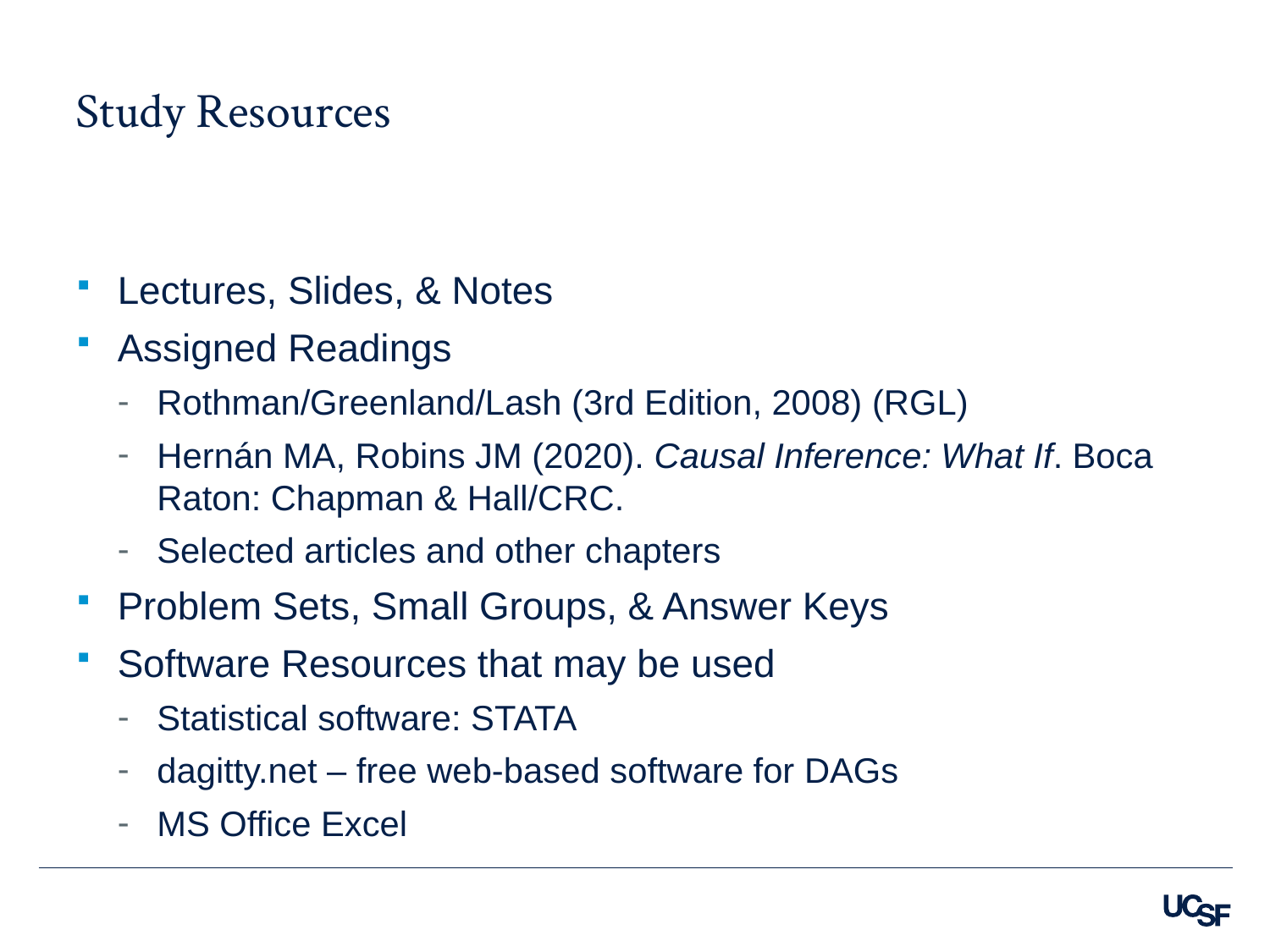

# Study Resources
Lectures, Slides, & Notes
Assigned Readings
Rothman/Greenland/Lash (3rd Edition, 2008) (RGL)
Hernán MA, Robins JM (2020). Causal Inference: What If. Boca Raton: Chapman & Hall/CRC.
Selected articles and other chapters
Problem Sets, Small Groups, & Answer Keys
Software Resources that may be used
Statistical software: STATA
dagitty.net – free web-based software for DAGs
MS Office Excel